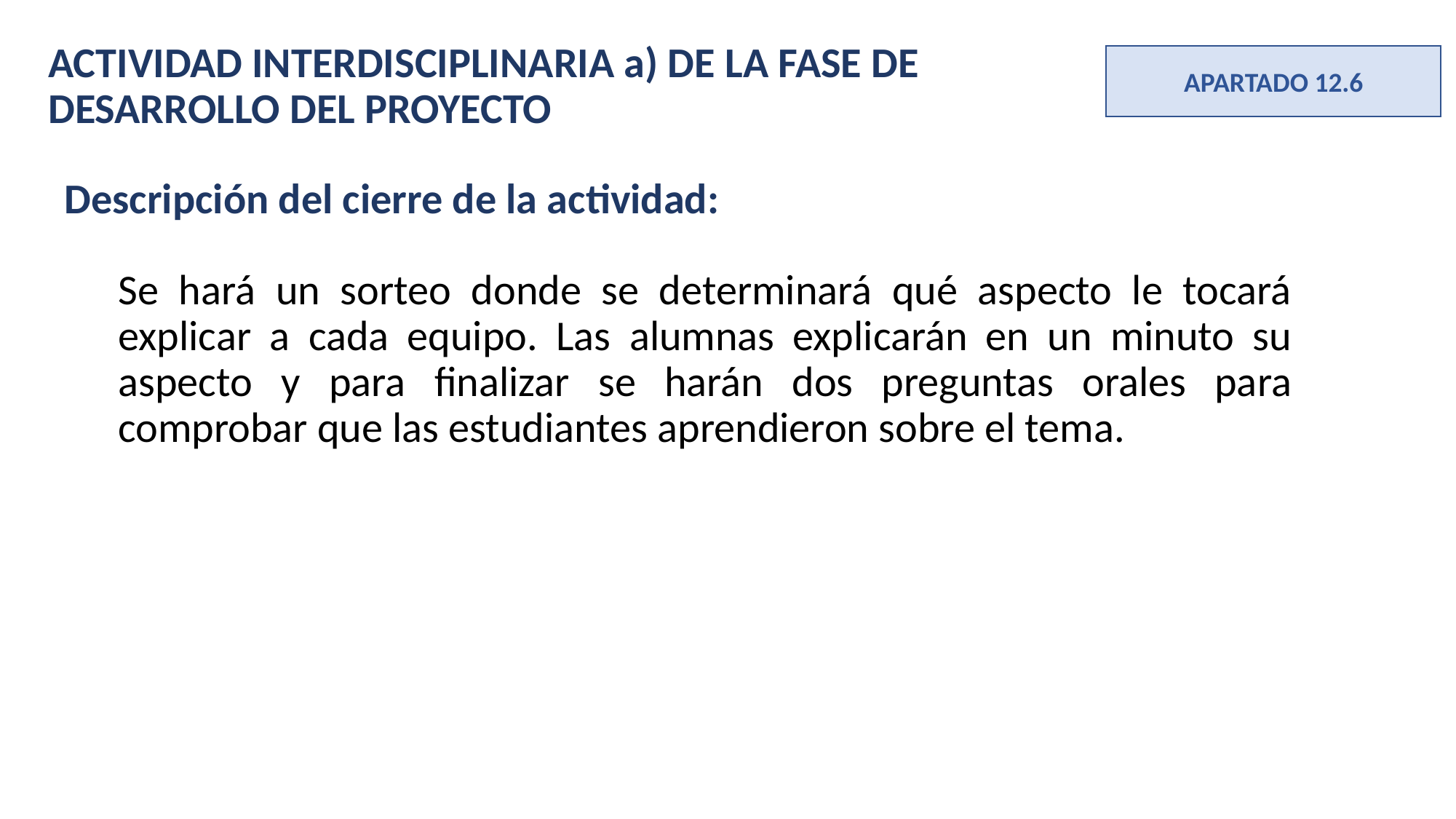

ACTIVIDAD INTERDISCIPLINARIA a) DE LA FASE DE DESARROLLO DEL PROYECTO
APARTADO 12.6
Descripción del cierre de la actividad:

Se hará un sorteo donde se determinará qué aspecto le tocará explicar a cada equipo. Las alumnas explicarán en un minuto su aspecto y para finalizar se harán dos preguntas orales para comprobar que las estudiantes aprendieron sobre el tema.